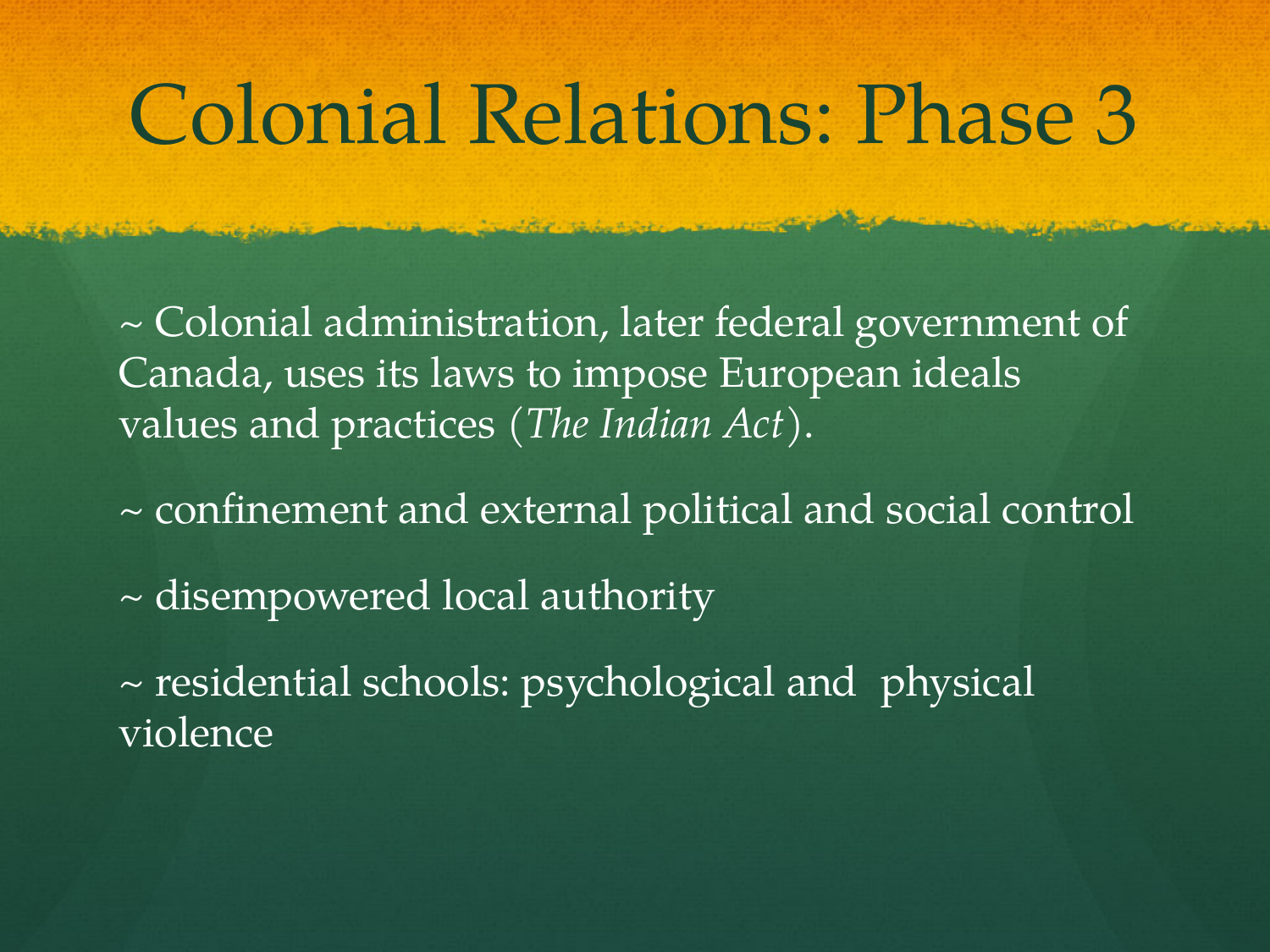

# Colonial Relations: Phase 3
~ Colonial administration, later federal government of Canada, uses its laws to impose European ideals values and practices (The Indian Act).
~ confinement and external political and social control
~ disempowered local authority
~ residential schools: psychological and 	physical violence